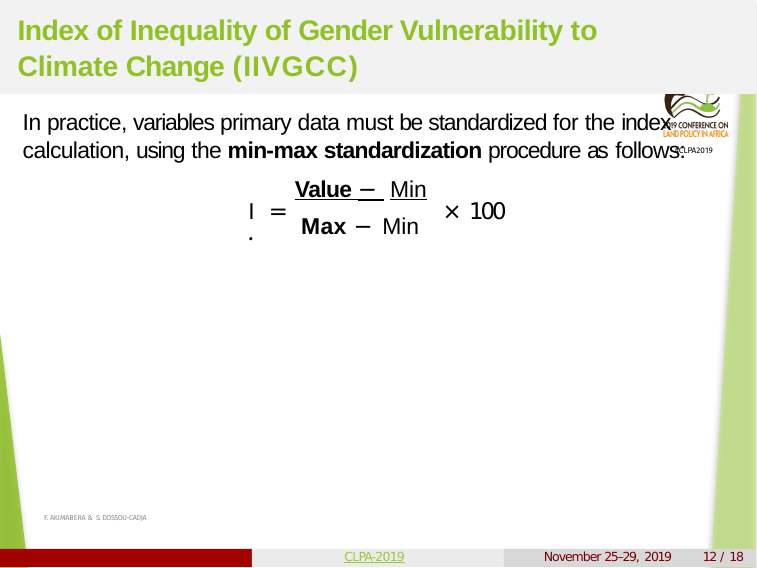

# Index of Inequality of Gender Vulnerability to  Climate Change (IIVGCC)
In practice, variables primary data must be standardized for the index  calculation, using the min-max standardization procedure as follows:
Value − Min
I  =	× 100 .
Max − Min
F. AKIMABERA & S. DOSSOU-CADJA

CLPA-2019
November 25–29, 2019
12 / 18